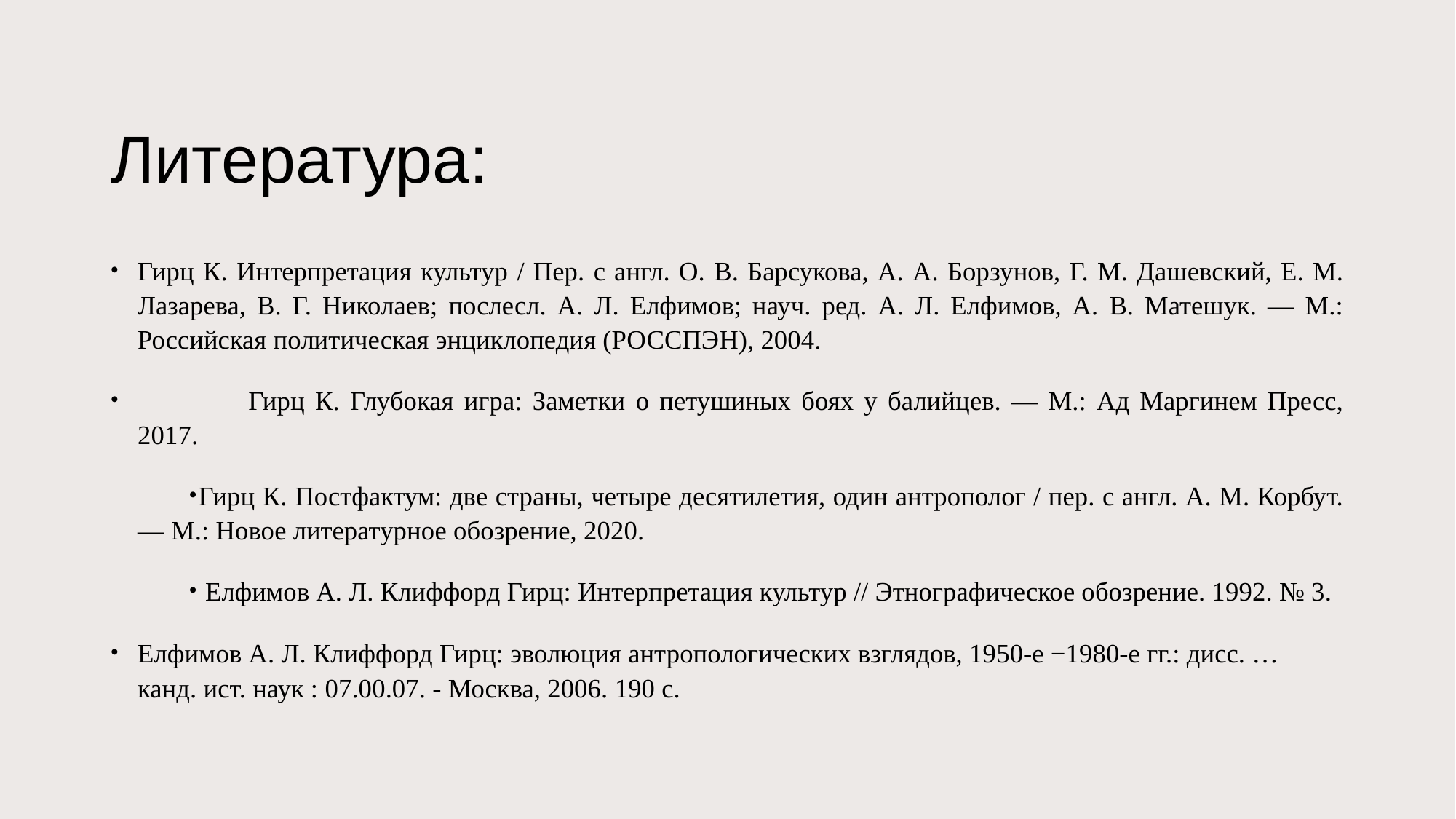

# Литература:
Гирц К. Интерпретация культур / Пер. с англ. О. В. Барсукова, А. А. Борзунов, Г. М. Дашевский, Е. М. Лазарева, В. Г. Николаев; послесл. А. Л. Елфимов; науч. ред. А. Л. Елфимов, А. В. Матешук. — М.: Российская политическая энциклопедия (РОССПЭН), 2004.
 	Гирц К. Глубокая игра: Заметки о петушиных боях у балийцев. — М.: Ад Маргинем Пресс, 2017.
Гирц К. Постфактум: две страны, четыре десятилетия, один антрополог / пер. с англ. А. М. Корбут. — М.: Новое литературное обозрение, 2020.
 Елфимов А. Л. Клиффорд Гирц: Интерпретация культур // Этнографическое обозрение. 1992. № 3.
Елфимов А. Л. Клиффорд Гирц: эволюция антропологических взглядов, 1950-е −1980-е гг.: дисс. … канд. ист. наук : 07.00.07. - Москва, 2006. 190 с.